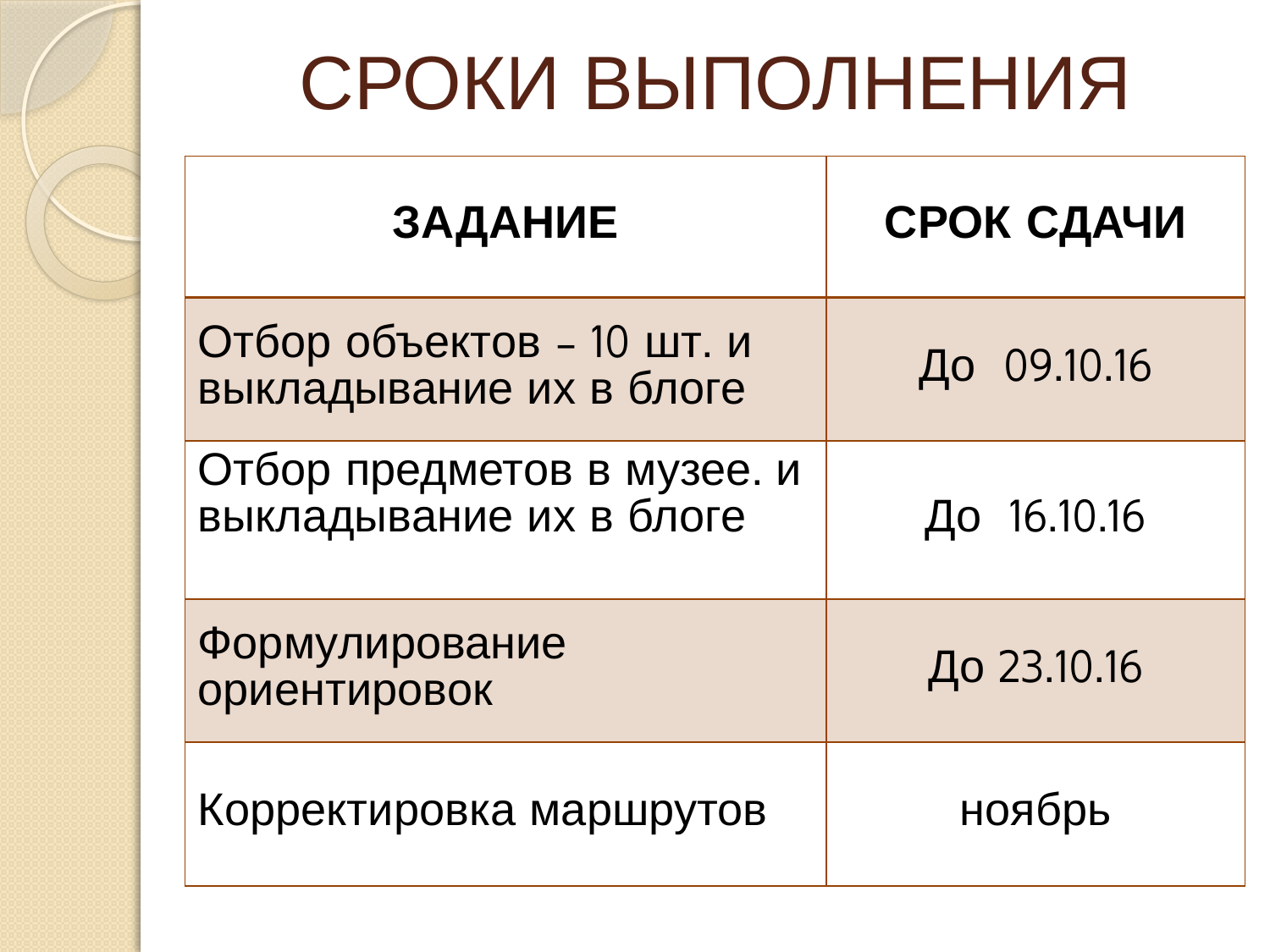

# СРОКИ ВЫПОЛНЕНИЯ
| ЗАДАНИЕ | СРОК СДАЧИ |
| --- | --- |
| Отбор объектов – 10 шт. и выкладывание их в блоге | До 09.10.16 |
| Отбор предметов в музее. и выкладывание их в блоге | До 16.10.16 |
| Формулирование ориентировок | До 23.10.16 |
| Корректировка маршрутов | ноябрь |